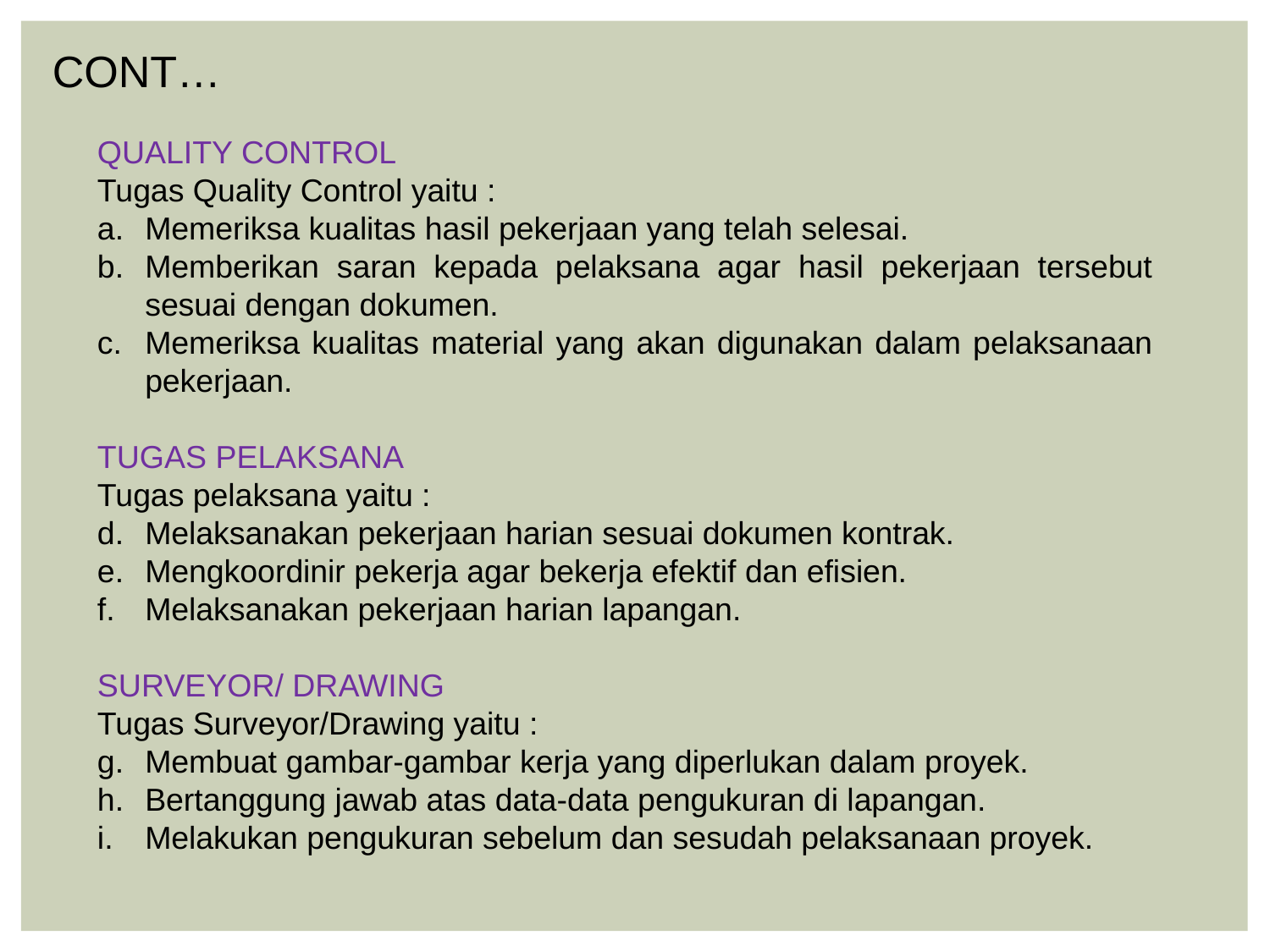

CONT…
QUALITY CONTROL
Tugas Quality Control yaitu :
Memeriksa kualitas hasil pekerjaan yang telah selesai.
Memberikan saran kepada pelaksana agar hasil pekerjaan tersebut sesuai dengan dokumen.
Memeriksa kualitas material yang akan digunakan dalam pelaksanaan pekerjaan.

TUGAS PELAKSANA
Tugas pelaksana yaitu :
Melaksanakan pekerjaan harian sesuai dokumen kontrak.
Mengkoordinir pekerja agar bekerja efektif dan efisien.
Melaksanakan pekerjaan harian lapangan.

SURVEYOR/ DRAWING
Tugas Surveyor/Drawing yaitu :
Membuat gambar-gambar kerja yang diperlukan dalam proyek.
Bertanggung jawab atas data-data pengukuran di lapangan.
Melakukan pengukuran sebelum dan sesudah pelaksanaan proyek.